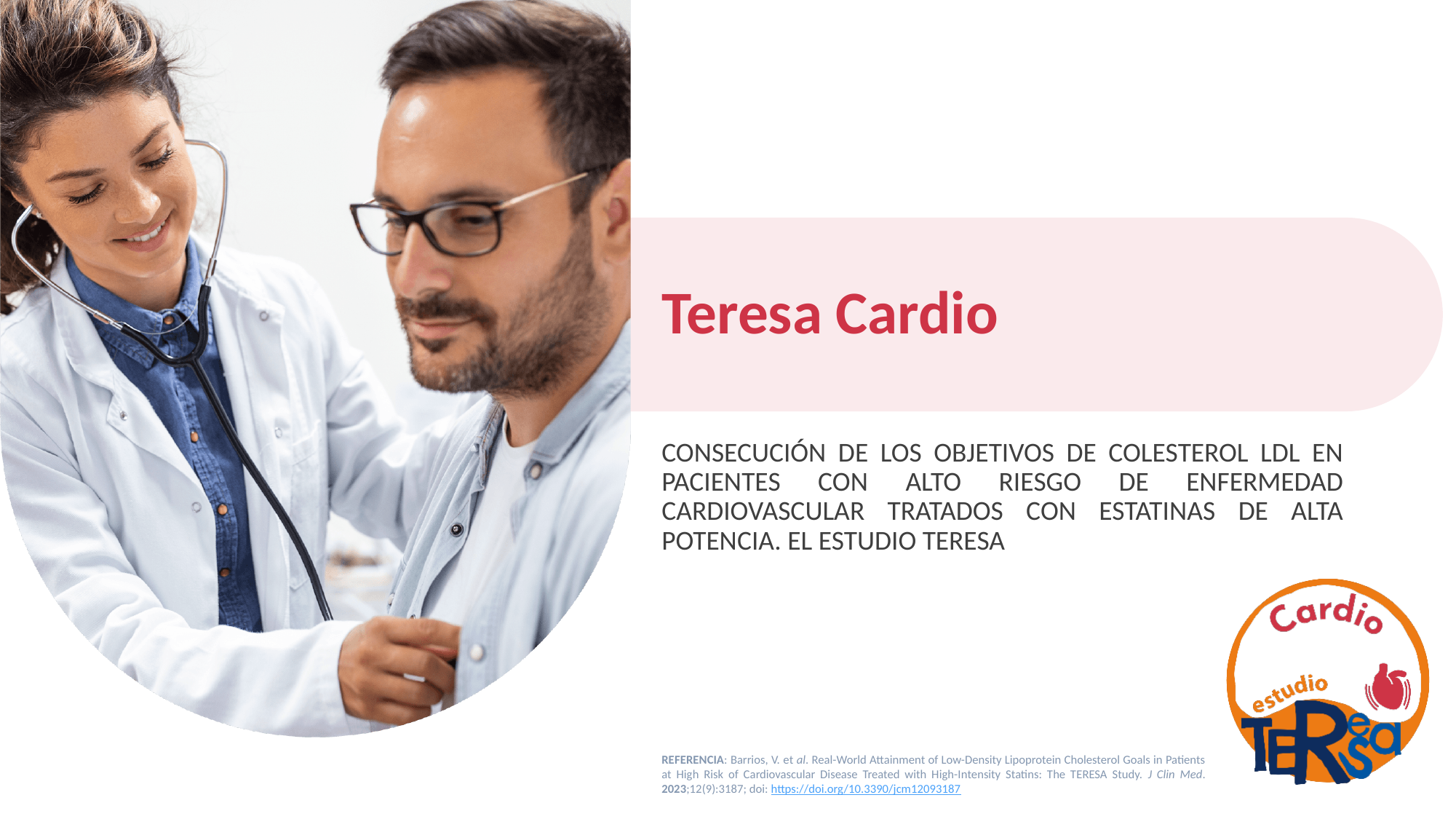

# Teresa Cardio
CONSECUCIÓN DE LOS OBJETIVOS DE COLESTEROL LDL EN PACIENTES CON ALTO RIESGO DE ENFERMEDAD CARDIOVASCULAR TRATADOS CON ESTATINAS DE ALTA POTENCIA. EL ESTUDIO TERESA
REFERENCIA: Barrios, V. et al. Real-World Attainment of Low-Density Lipoprotein Cholesterol Goals in Patients at High Risk of Cardiovascular Disease Treated with High-Intensity Statins: The TERESA Study. J Clin Med. 2023;12(9):3187; doi: https://doi.org/10.3390/jcm12093187